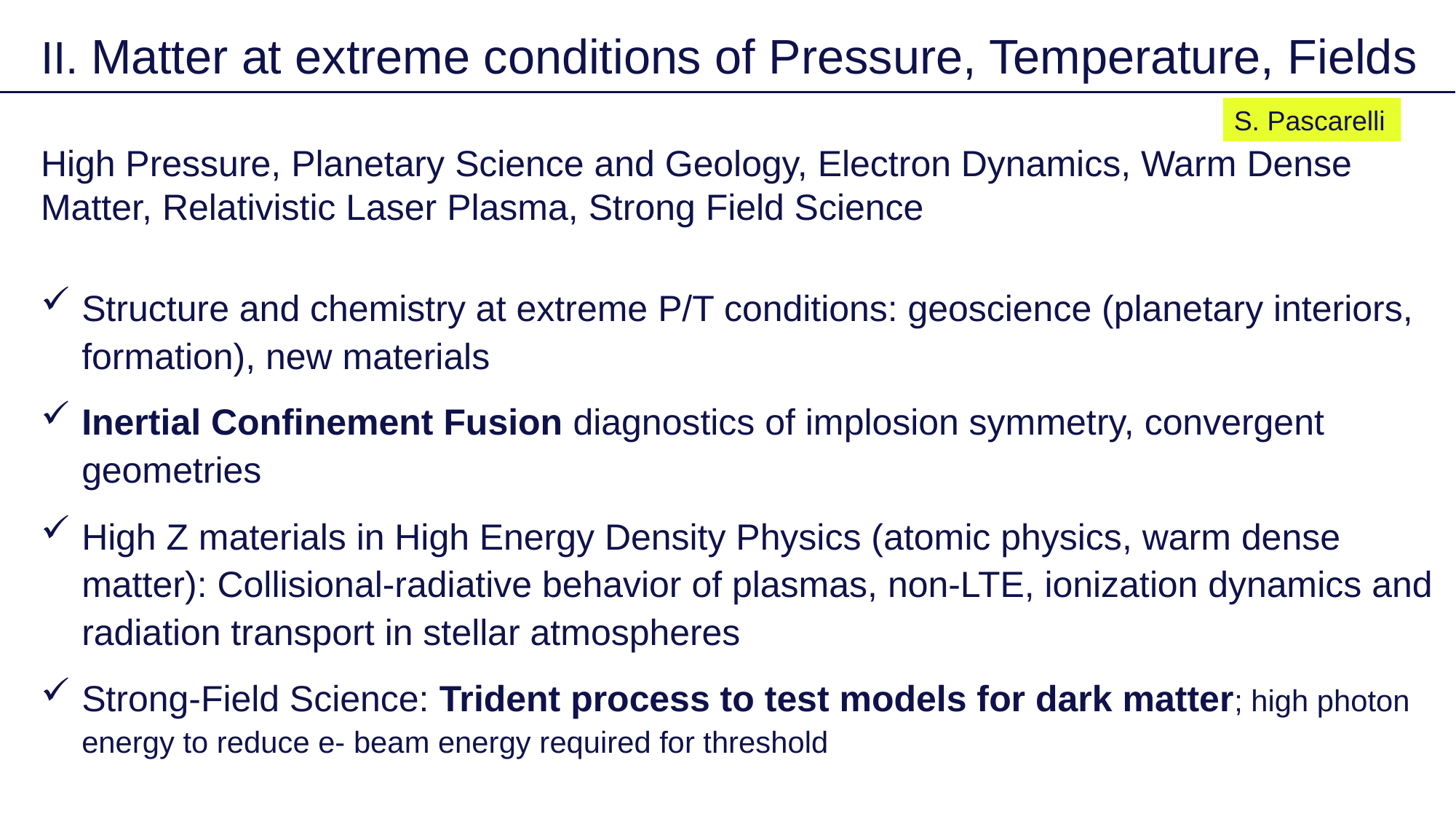

48
II. Matter at extreme conditions of Pressure, Temperature, Fields
S. Pascarelli
High Pressure, Planetary Science and Geology, Electron Dynamics, Warm Dense Matter, Relativistic Laser Plasma, Strong Field Science

Structure and chemistry at extreme P/T conditions: geoscience (planetary interiors, formation), new materials
Inertial Confinement Fusion diagnostics of implosion symmetry, convergent geometries
High Z materials in High Energy Density Physics (atomic physics, warm dense matter): Collisional-radiative behavior of plasmas, non-LTE, ionization dynamics and radiation transport in stellar atmospheres
Strong-Field Science: Trident process to test models for dark matter; high photon energy to reduce e- beam energy required for threshold